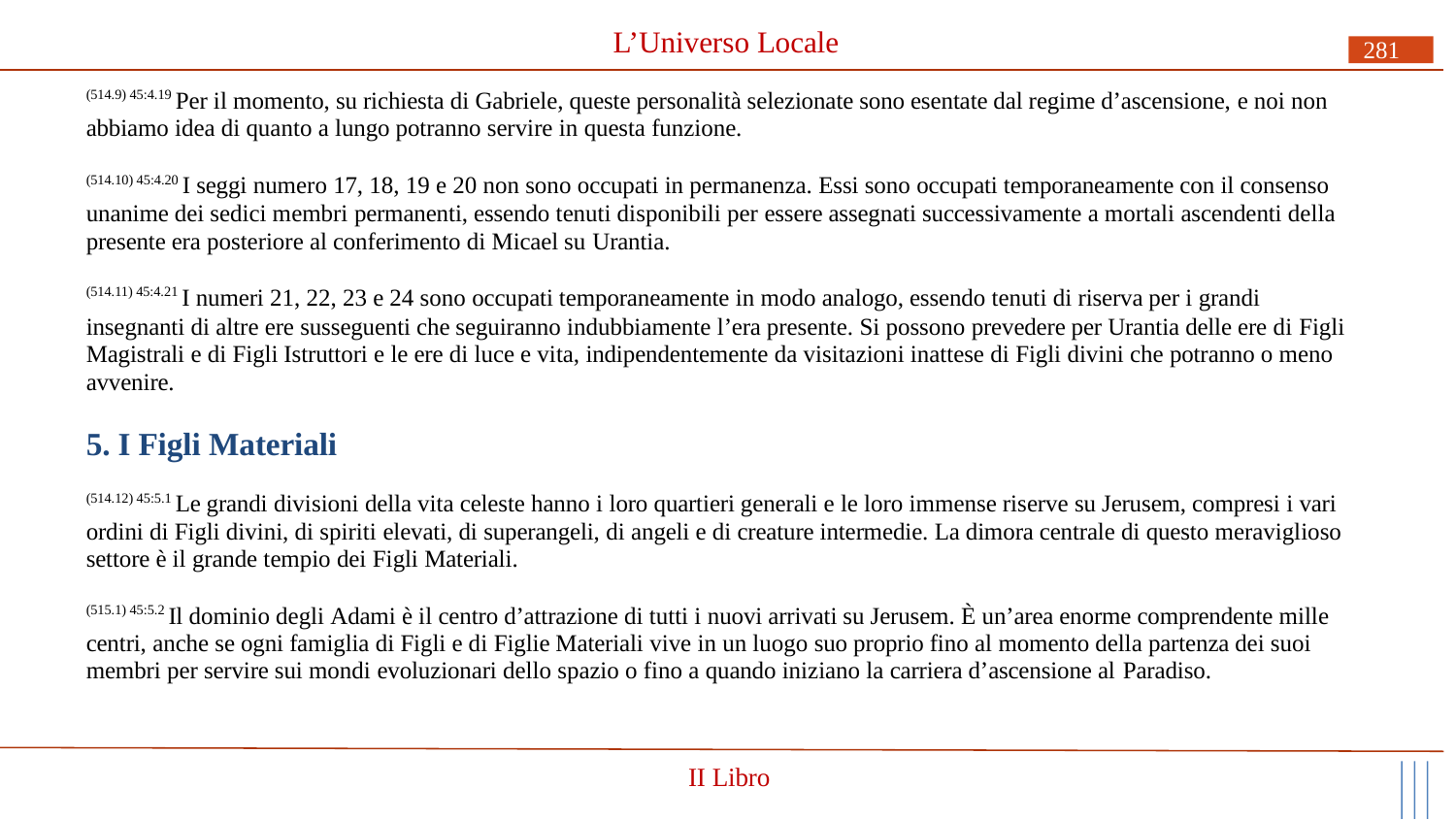

# L’Universo Locale
281

(514.9) 45:4.19 Per il momento, su richiesta di Gabriele, queste personalità selezionate sono esentate dal regime d’ascensione, e noi non  abbiamo idea di quanto a lungo potranno servire in questa funzione.

(514.10) 45:4.20 I seggi numero 17, 18, 19 e 20 non sono occupati in permanenza. Essi sono occupati temporaneamente con il consenso  unanime dei sedici membri permanenti, essendo tenuti disponibili per essere assegnati successivamente a mortali ascendenti della  presente era posteriore al conferimento di Micael su Urantia.

(514.11) 45:4.21 I numeri 21, 22, 23 e 24 sono occupati temporaneamente in modo analogo, essendo tenuti di riserva per i grandi
insegnanti di altre ere susseguenti che seguiranno indubbiamente l’era presente. Si possono prevedere per Urantia delle ere di Figli  Magistrali e di Figli Istruttori e le ere di luce e vita, indipendentemente da visitazioni inattese di Figli divini che potranno o meno  avvenire.

5. I Figli Materiali
(514.12) 45:5.1 Le grandi divisioni della vita celeste hanno i loro quartieri generali e le loro immense riserve su Jerusem, compresi i vari  ordini di Figli divini, di spiriti elevati, di superangeli, di angeli e di creature intermedie. La dimora centrale di questo meraviglioso  settore è il grande tempio dei Figli Materiali.

(515.1) 45:5.2 Il dominio degli Adami è il centro d’attrazione di tutti i nuovi arrivati su Jerusem. È un’area enorme comprendente mille  centri, anche se ogni famiglia di Figli e di Figlie Materiali vive in un luogo suo proprio fino al momento della partenza dei suoi  membri per servire sui mondi evoluzionari dello spazio o fino a quando iniziano la carriera d’ascensione al Paradiso.

II Libro